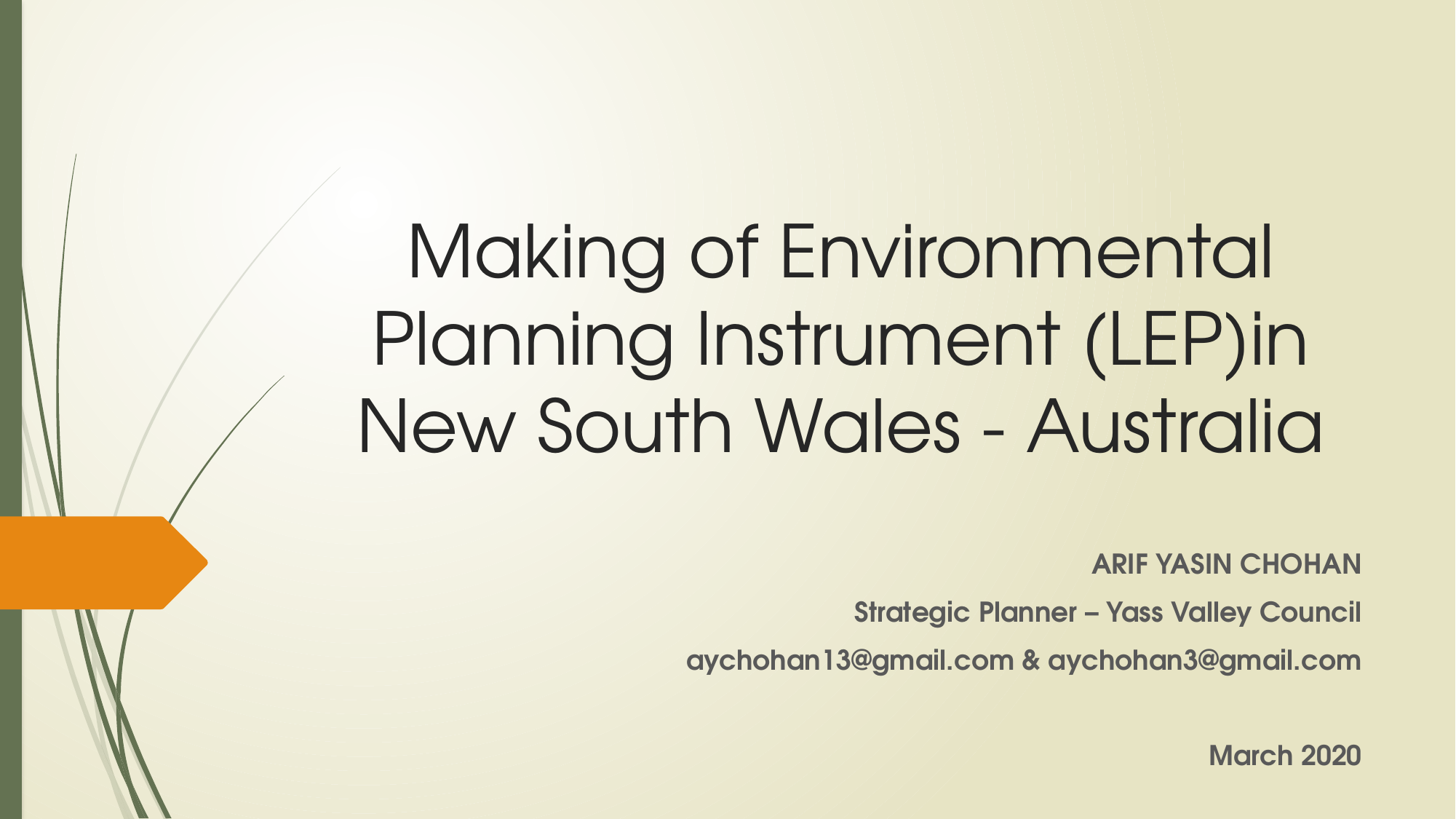

# Making of Environmental Planning Instrument (LEP)in New South Wales - Australia

ARIF YASIN CHOHAN
Strategic Planner – Yass Valley Council
aychohan13@gmail.com & aychohan3@gmail.com

March 2020